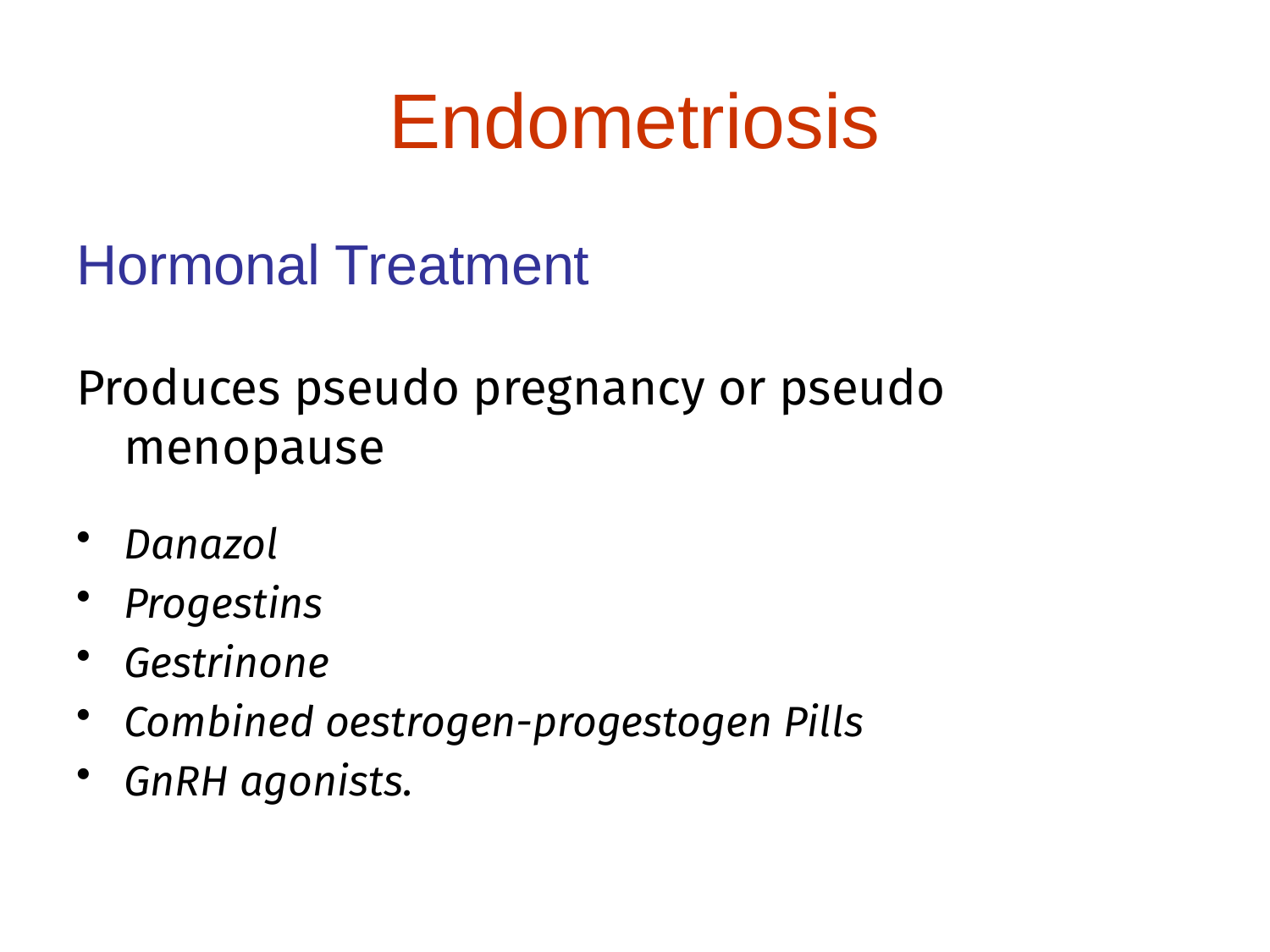

# Endometriosis
Hormonal Treatment

Produces pseudo pregnancy or pseudo menopause

Danazol
Progestins
Gestrinone
Combined oestrogen-progestogen Pills
GnRH agonists.